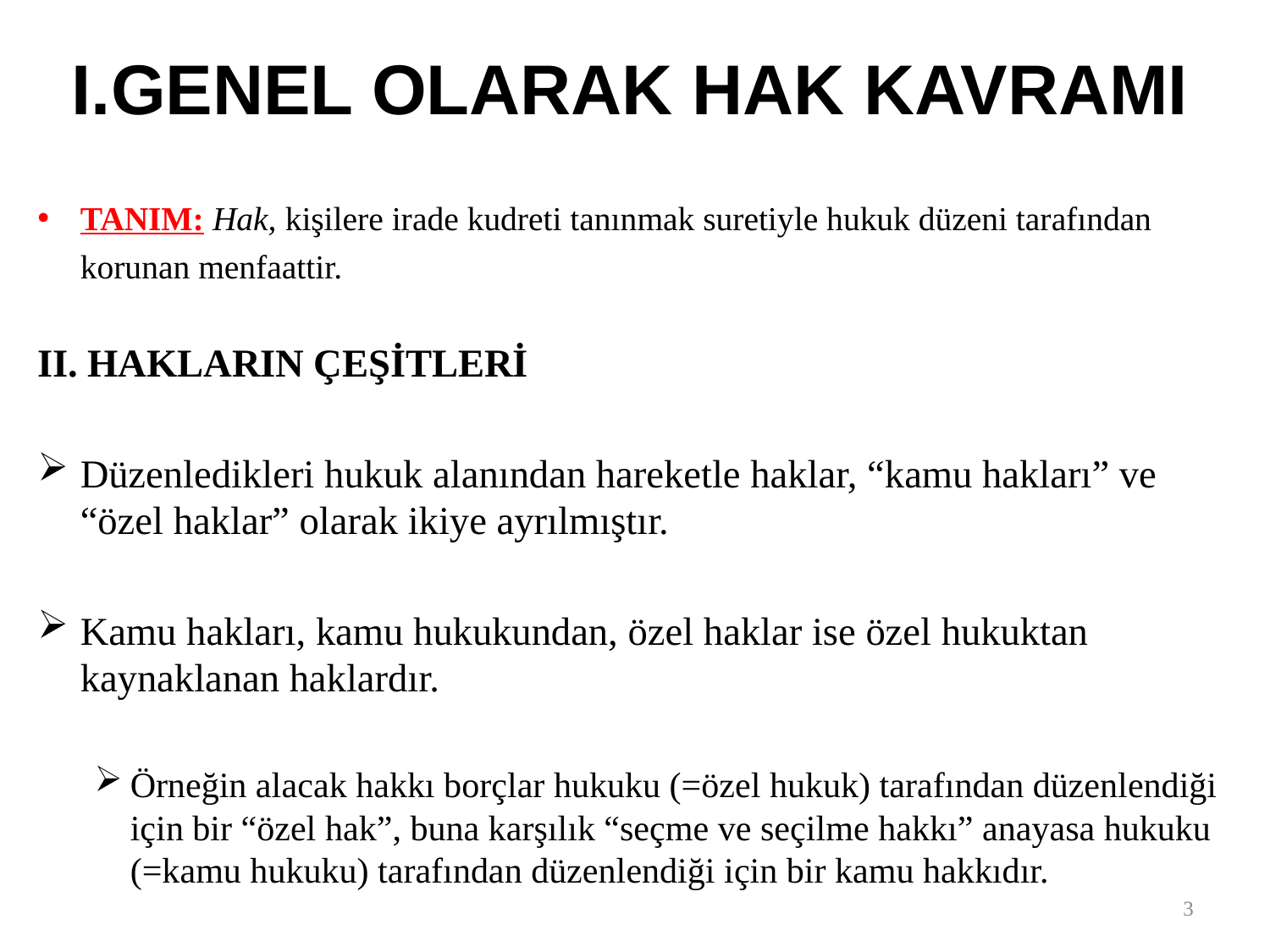

# I.GENEL OLARAK HAK KAVRAMI

TANIM: Hak, kişilere irade kudreti tanınmak suretiyle hukuk düzeni tarafından korunan menfaattir.

II. HAKLARIN ÇEŞİTLERİ

Düzenledikleri hukuk alanından hareketle haklar, “kamu hakları” ve “özel haklar” olarak ikiye ayrılmıştır.

Kamu hakları, kamu hukukundan, özel haklar ise özel hukuktan kaynaklanan haklardır.

Örneğin alacak hakkı borçlar hukuku (=özel hukuk) tarafından düzenlendiği için bir “özel hak”, buna karşılık “seçme ve seçilme hakkı” anayasa hukuku (=kamu hukuku) tarafından düzenlendiği için bir kamu hakkıdır.

3